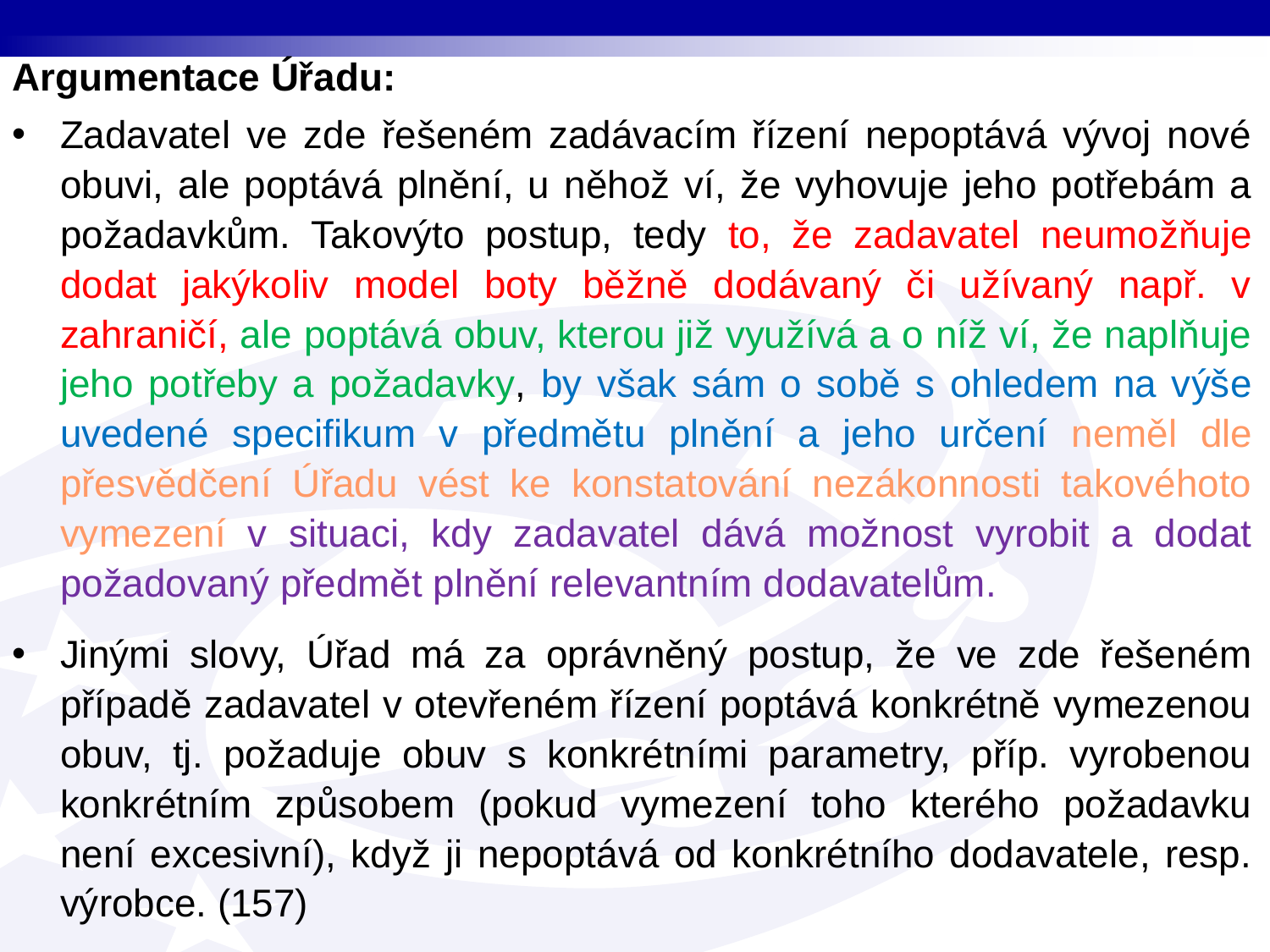

Argumentace Úřadu:
Zadavatel ve zde řešeném zadávacím řízení nepoptává vývoj nové obuvi, ale poptává plnění, u něhož ví, že vyhovuje jeho potřebám a požadavkům. Takovýto postup, tedy to, že zadavatel neumožňuje dodat jakýkoliv model boty běžně dodávaný či užívaný např. v zahraničí, ale poptává obuv, kterou již využívá a o níž ví, že naplňuje jeho potřeby a požadavky, by však sám o sobě s ohledem na výše uvedené specifikum v předmětu plnění a jeho určení neměl dle přesvědčení Úřadu vést ke konstatování nezákonnosti takovéhoto vymezení v situaci, kdy zadavatel dává možnost vyrobit a dodat požadovaný předmět plnění relevantním dodavatelům.
Jinými slovy, Úřad má za oprávněný postup, že ve zde řešeném případě zadavatel v otevřeném řízení poptává konkrétně vymezenou obuv, tj. požaduje obuv s konkrétními parametry, příp. vyrobenou konkrétním způsobem (pokud vymezení toho kterého požadavku není excesivní), když ji nepoptává od konkrétního dodavatele, resp. výrobce. (157)